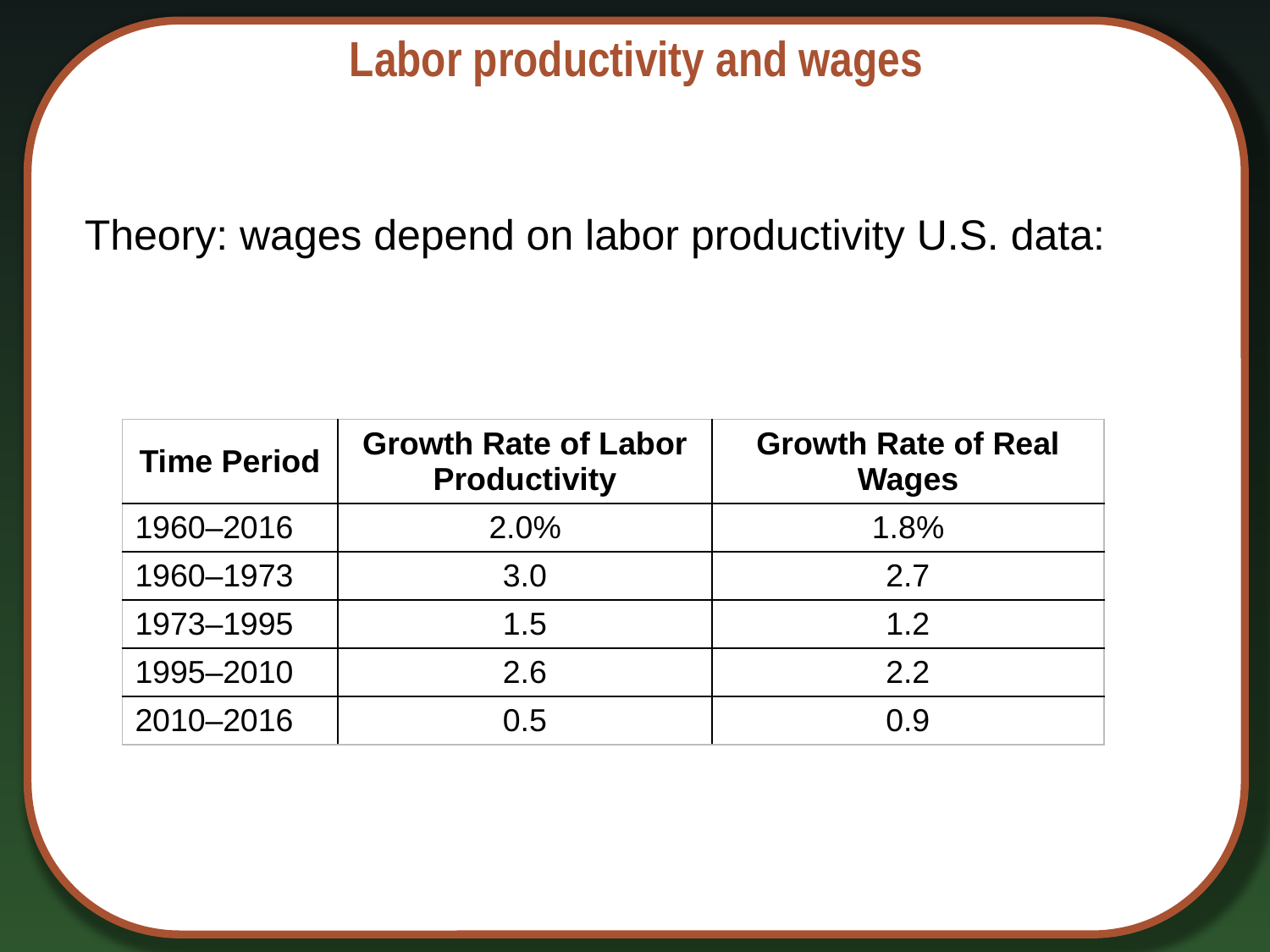

# Labor productivity and wages
Theory: wages depend on labor productivity U.S. data:
| Time Period | Growth Rate of Labor Productivity | Growth Rate of Real Wages |
| --- | --- | --- |
| 1960–2016 | 2.0% | 1.8% |
| 1960–1973 | 3.0 | 2.7 |
| 1973–1995 | 1.5 | 1.2 |
| 1995–2010 | 2.6 | 2.2 |
| 2010–2016 | 0.5 | 0.9 |